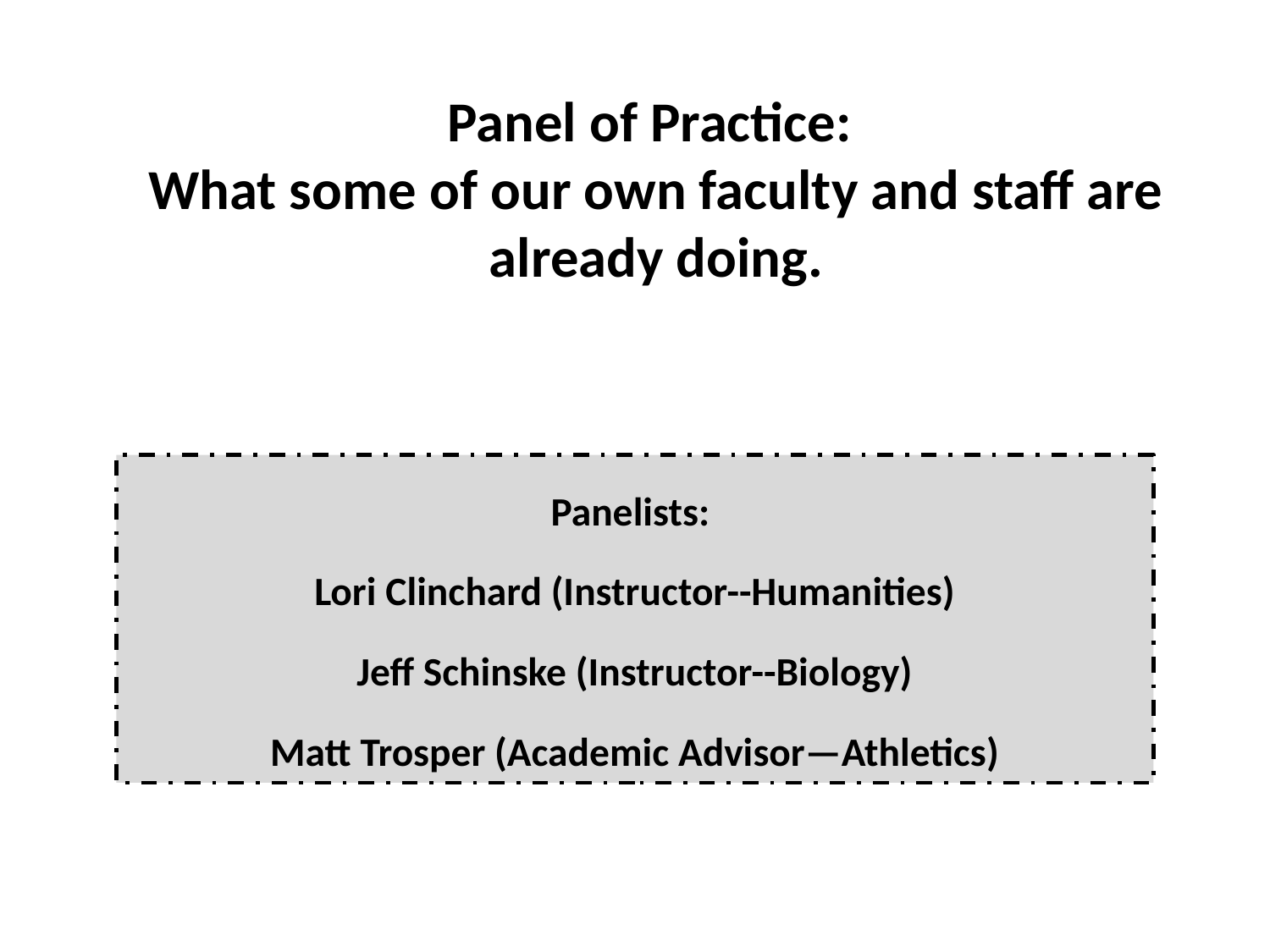

# Panel of Practice: What some of our own faculty and staff are already doing.
Panelists:
Lori Clinchard (Instructor--Humanities)
Jeff Schinske (Instructor--Biology)
Matt Trosper (Academic Advisor—Athletics)